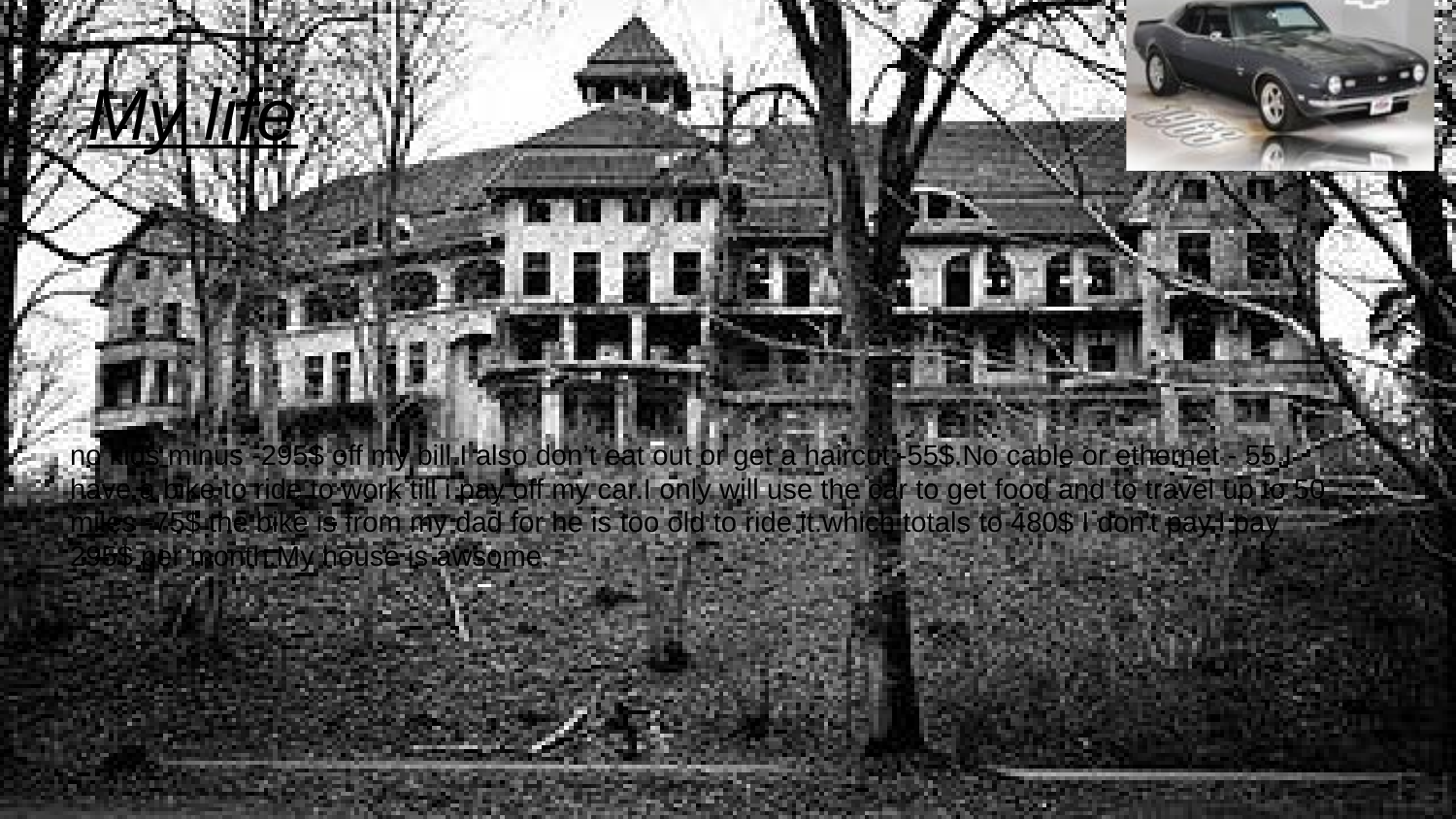

# My life
no kids minus -295$ off my bill.I also don’t eat out or get a haircut -55$.No cable or ethernet - 55.I have a bike to ride to work till i pay off my car.I only will use the car to get food and to travel up to 50 miles -75$ the bike is from my dad for he is too old to ride it.which totals to 480$ I don't pay.I pay 295$ per month.My house is awsome.